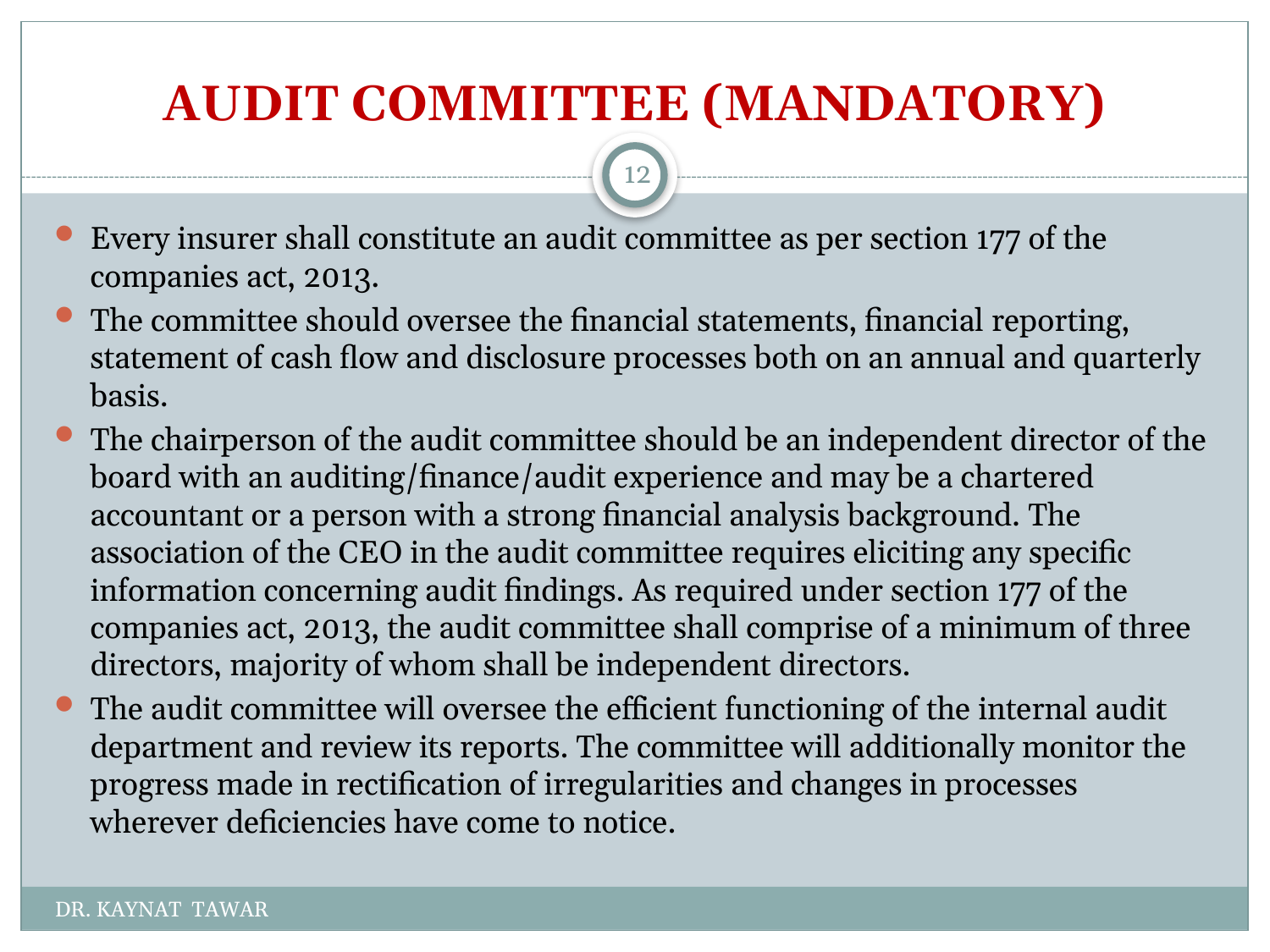

# AUDIT COMMITTEE (MANDATORY)
12
Every insurer shall constitute an audit committee as per section 177 of the companies act, 2013.
The committee should oversee the financial statements, financial reporting, statement of cash flow and disclosure processes both on an annual and quarterly basis.
The chairperson of the audit committee should be an independent director of the board with an auditing/finance/audit experience and may be a chartered accountant or a person with a strong financial analysis background. The association of the CEO in the audit committee requires eliciting any specific information concerning audit findings. As required under section 177 of the companies act, 2013, the audit committee shall comprise of a minimum of three directors, majority of whom shall be independent directors.
The audit committee will oversee the efficient functioning of the internal audit department and review its reports. The committee will additionally monitor the progress made in rectification of irregularities and changes in processes wherever deficiencies have come to notice.
DR. KAYNAT  TAWAR